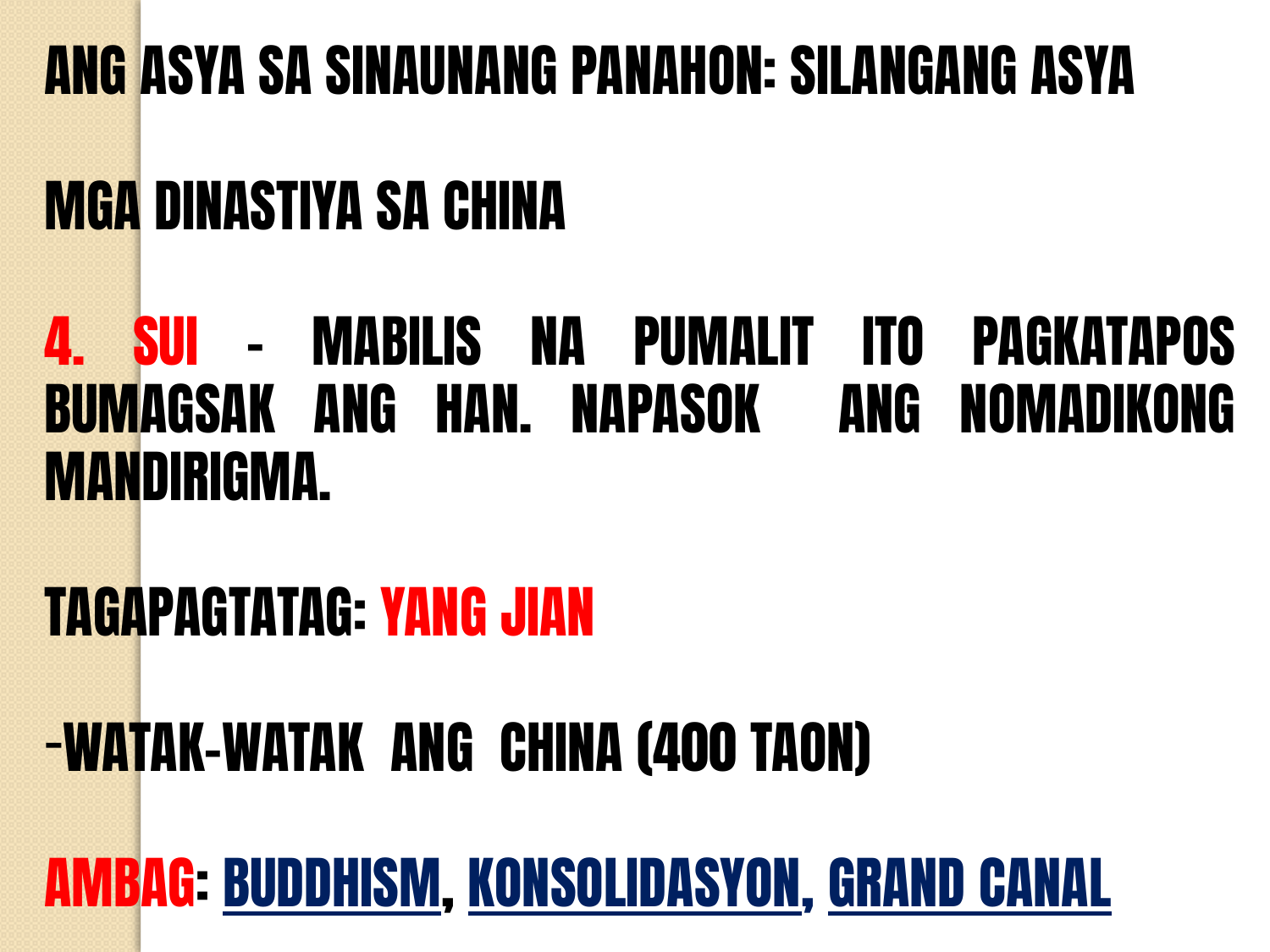

ANG ASYA SA SINAUNANG PANAHON: SILANGANG ASYA

MGA DINASTIYA SA CHINA

4. SUI – MABILIS NA PUMALIT ITO PAGKATAPOS BUMAGSAK ANG HAN. NAPASOK  ANG NOMADIKONG MANDIRIGMA.

TAGAPAGTATAG: YANG JIAN

WATAK-WATAK  ANG  CHINA (400 TAON)

AMBAG: BUDDHISM, KONSOLIDASYON, GRAND CANAL